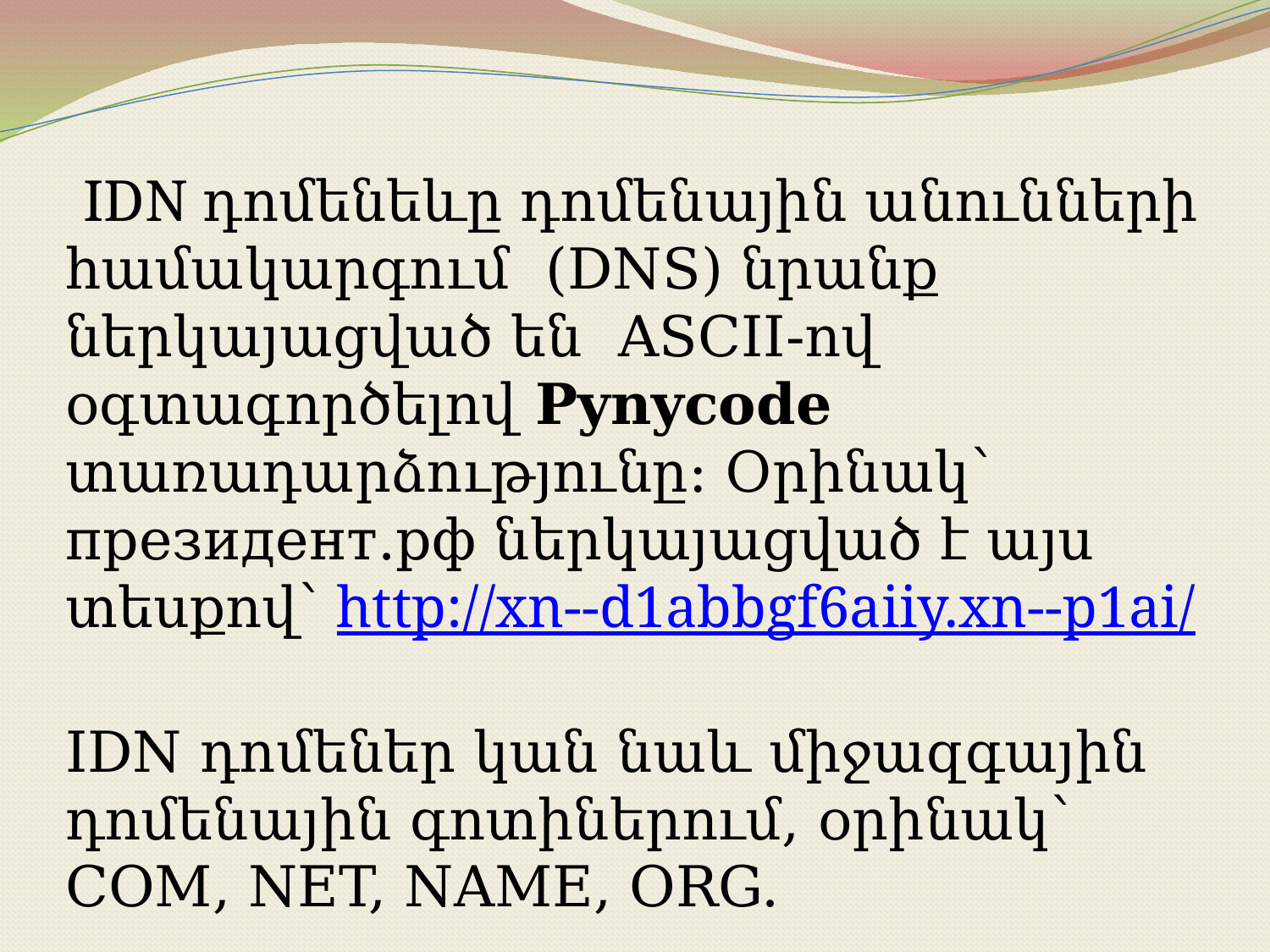

IDN դոմենեևը դոմենային անունների համակարգում  (DNS) նրանք ներկայացված են  ASCII-ով օգտագործելով Pynycode տառադարձությունը: Օրինակ՝ президент.рф ներկայացված է այս տեսքով՝ http://xn--d1abbgf6aiiy.xn--p1ai/

IDN դոմեներ կան նաև միջազգային դոմենային գոտիներում, օրինակ՝ COM, NET, NAME, ORG.